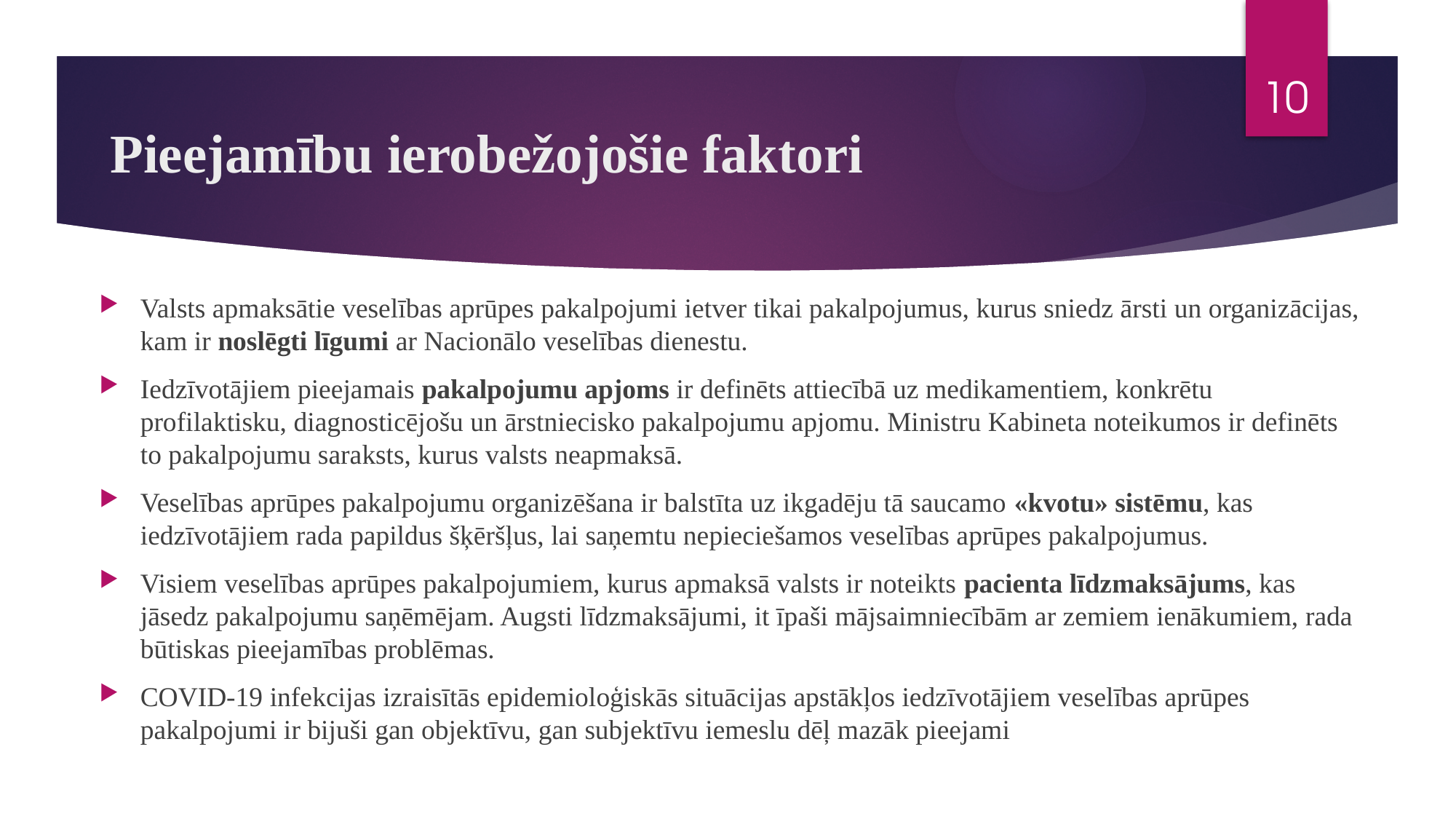

10
# Pieejamību ierobežojošie faktori
Valsts apmaksātie veselības aprūpes pakalpojumi ietver tikai pakalpojumus, kurus sniedz ārsti un organizācijas, kam ir noslēgti līgumi ar Nacionālo veselības dienestu.
Iedzīvotājiem pieejamais pakalpojumu apjoms ir definēts attiecībā uz medikamentiem, konkrētu profilaktisku, diagnosticējošu un ārstniecisko pakalpojumu apjomu. Ministru Kabineta noteikumos ir definēts to pakalpojumu saraksts, kurus valsts neapmaksā.
Veselības aprūpes pakalpojumu organizēšana ir balstīta uz ikgadēju tā saucamo «kvotu» sistēmu, kas iedzīvotājiem rada papildus šķēršļus, lai saņemtu nepieciešamos veselības aprūpes pakalpojumus.
Visiem veselības aprūpes pakalpojumiem, kurus apmaksā valsts ir noteikts pacienta līdzmaksājums, kas jāsedz pakalpojumu saņēmējam. Augsti līdzmaksājumi, it īpaši mājsaimniecībām ar zemiem ienākumiem, rada būtiskas pieejamības problēmas.
COVID-19 infekcijas izraisītās epidemioloģiskās situācijas apstākļos iedzīvotājiem veselības aprūpes pakalpojumi ir bijuši gan objektīvu, gan subjektīvu iemeslu dēļ mazāk pieejami